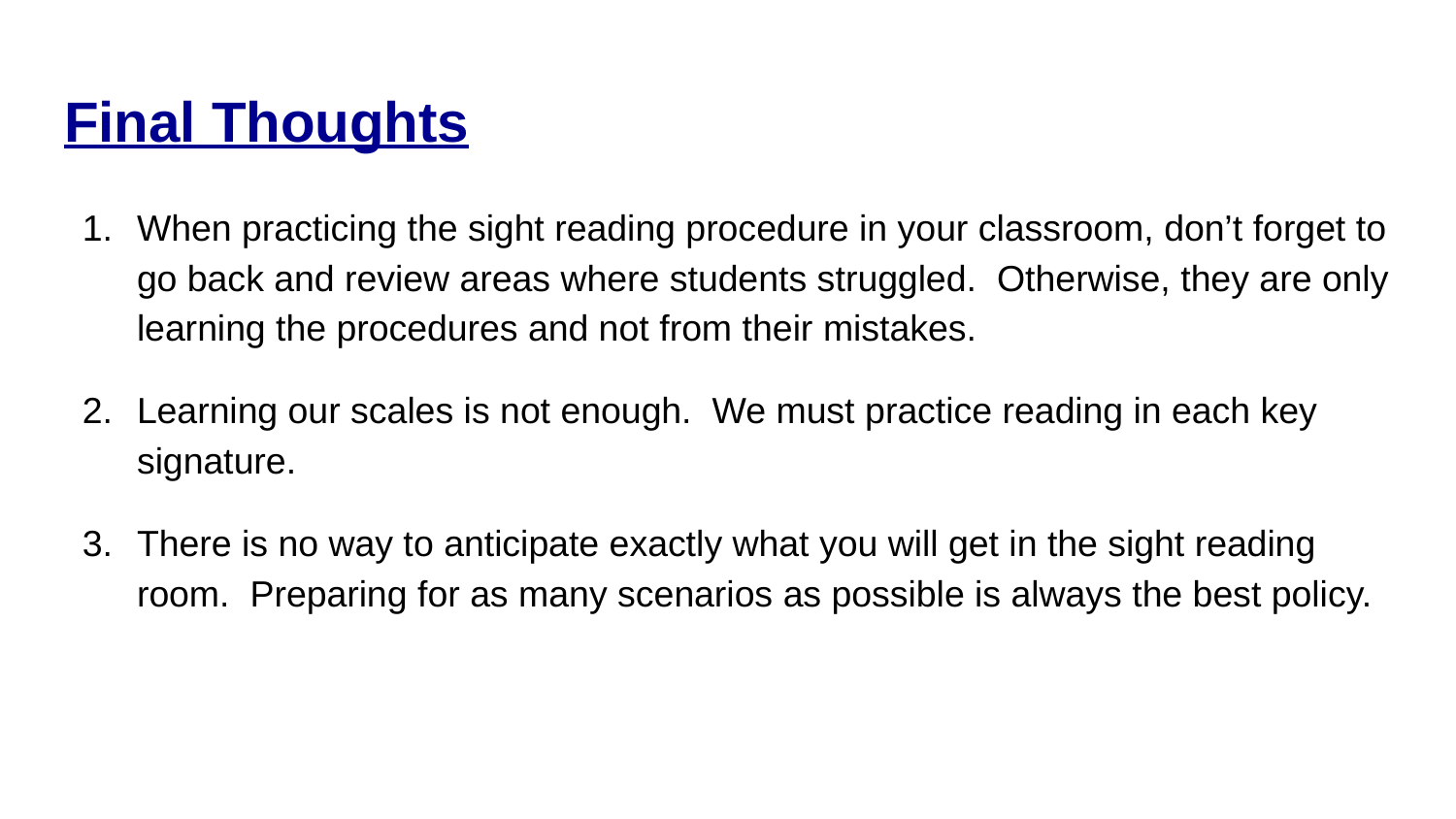

# Final Thoughts
When practicing the sight reading procedure in your classroom, don’t forget to go back and review areas where students struggled.  Otherwise, they are only learning the procedures and not from their mistakes.
Learning our scales is not enough.  We must practice reading in each key signature.
There is no way to anticipate exactly what you will get in the sight reading room.  Preparing for as many scenarios as possible is always the best policy.